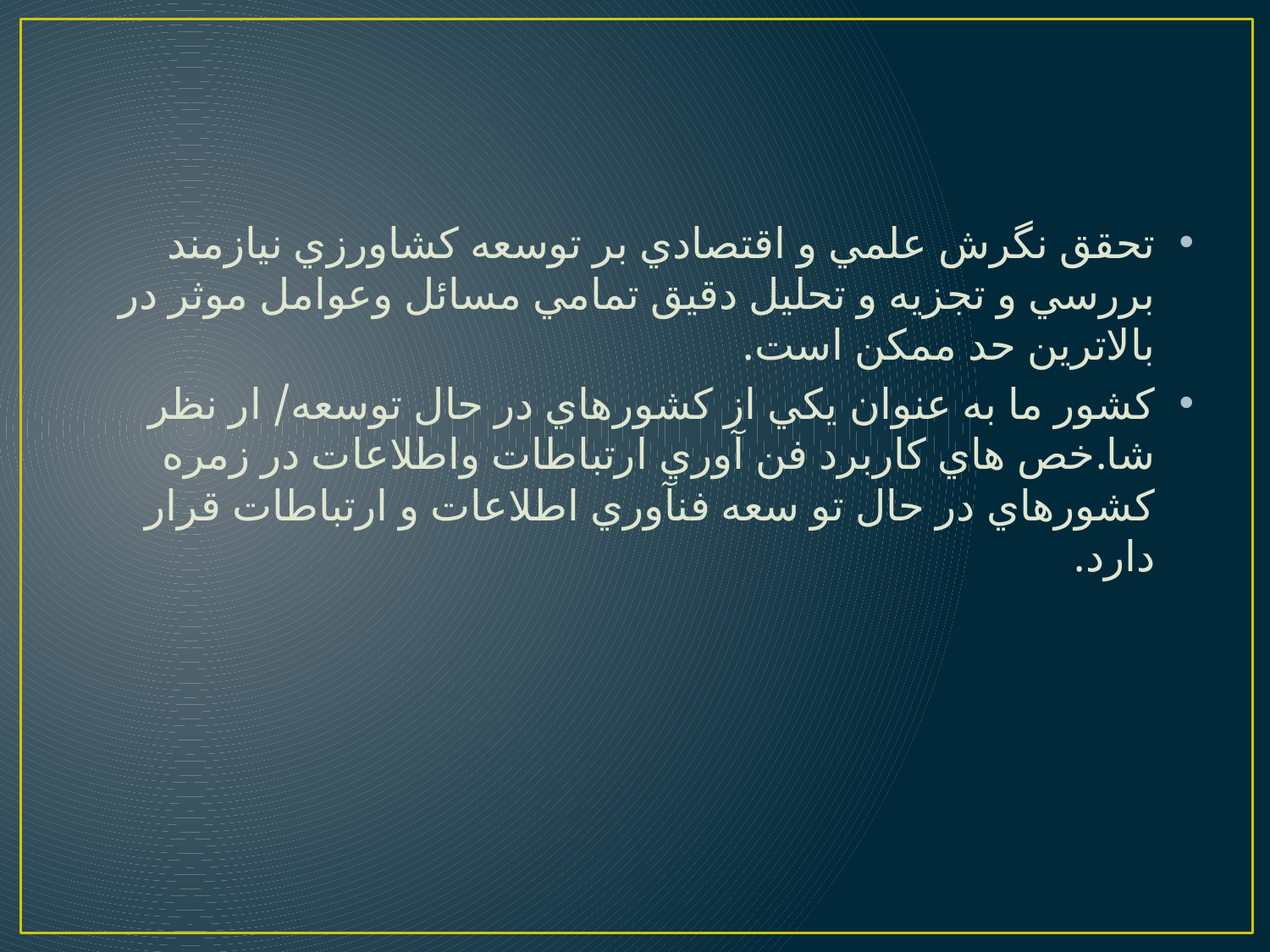

تحقق نگرش علمي و اقتصادي بر توسعه كشاورزي نيازمند بررسي و تجزيه و تحليل دقيق تمامي مسائل وعوامل موثر در بالاترين حد ممكن است.
كشور ما به عنوان يكي از كشورهاي در حال توسعه/ ار نظر شا.خص هاي كاربرد فن آوري ارتباطات واطلاعات در زمره كشورهاي در حال تو سعه فنآوري اطلاعات و ارتباطات قرار دارد.